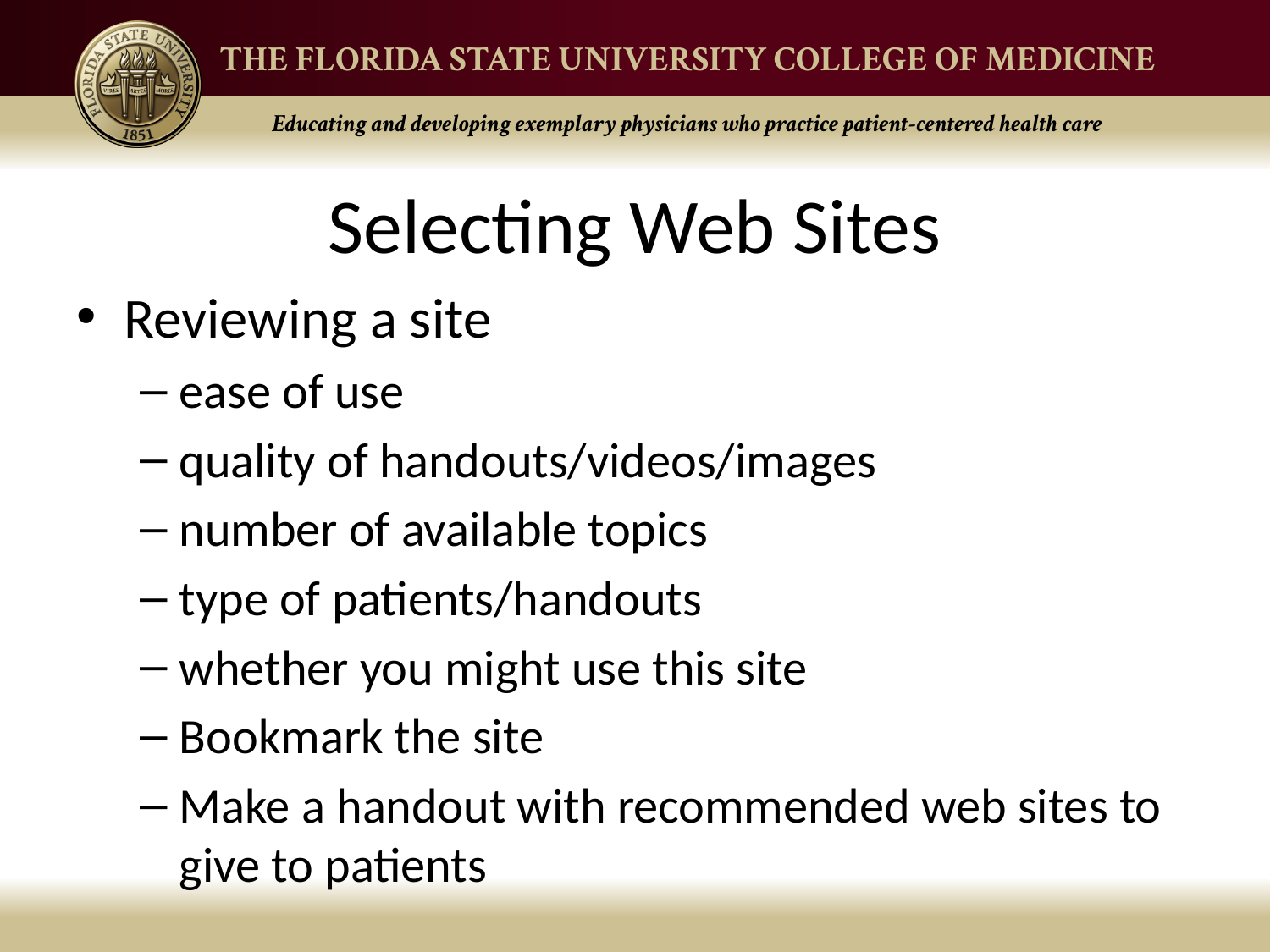

# Selecting Web Sites
Reviewing a site
ease of use
quality of handouts/videos/images
number of available topics
type of patients/handouts
whether you might use this site
Bookmark the site
Make a handout with recommended web sites to give to patients